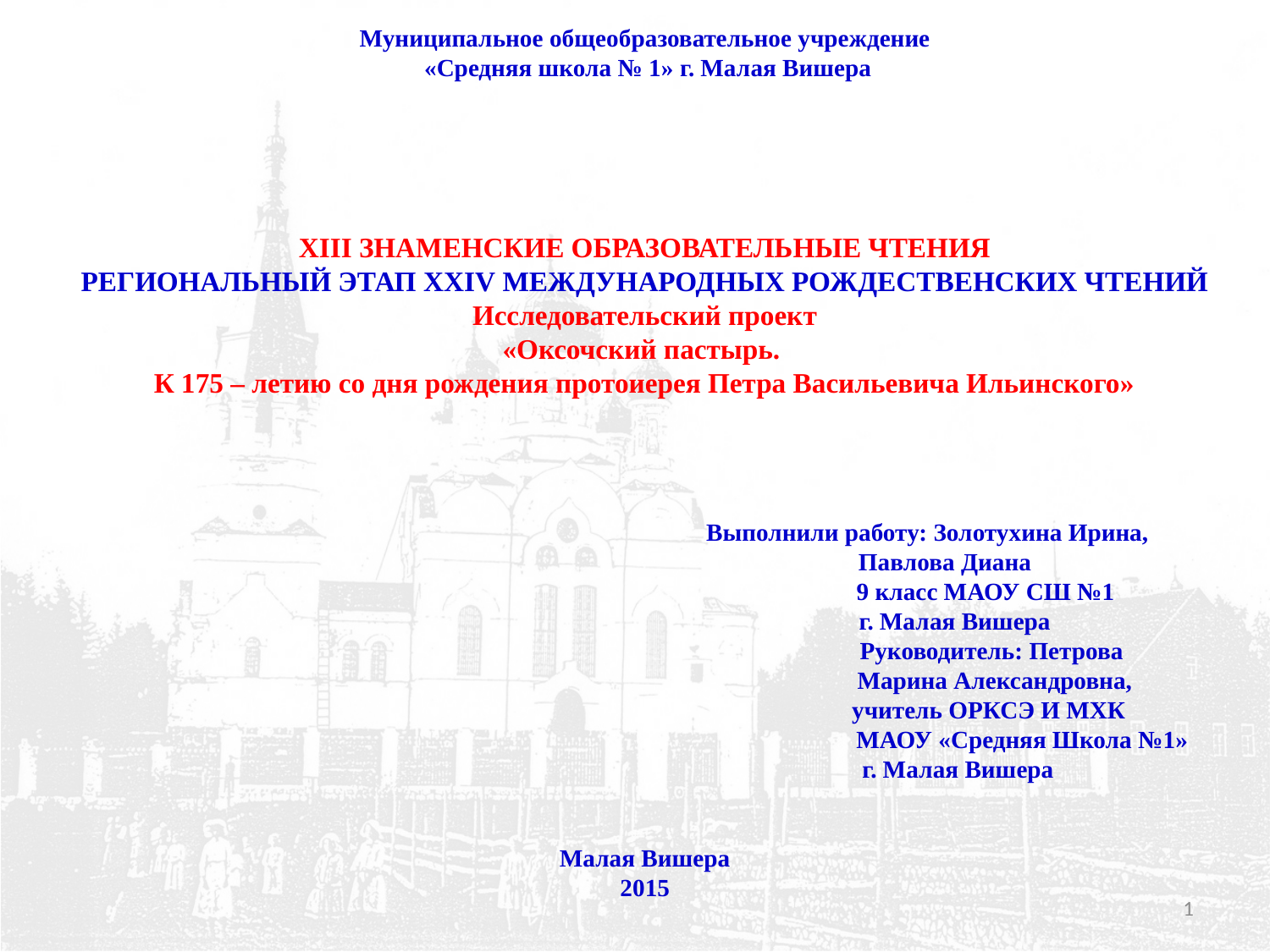

Муниципальное общеобразовательное учреждение
 «Средняя школа № 1» г. Малая Вишера

XIII ЗНАМЕНСКИЕ ОБРАЗОВАТЕЛЬНЫЕ ЧТЕНИЯ
РЕГИОНАЛЬНЫЙ ЭТАП XXIV МЕЖДУНАРОДНЫХ РОЖДЕСТВЕНСКИХ ЧТЕНИЙ
Исследовательский проект
«Оксочский пастырь.
К 175 – летию со дня рождения протоиерея Петра Васильевича Ильинского»

 			                              Выполнили работу: Золотухина Ирина,
 				               Павлова Диана
                                                                                                                9 класс МАОУ СШ №1
                                                                                                     г. Малая Вишера
                                                                                                                 Руководитель: Петрова
                                                                                                                  Марина Александровна,
                                                                                                                   учитель ОРКСЭ И МХК
                                                                                                                            МАОУ «Средняя Школа №1»
                                                                                                      г. Малая Вишера

Малая Вишера
2015

1